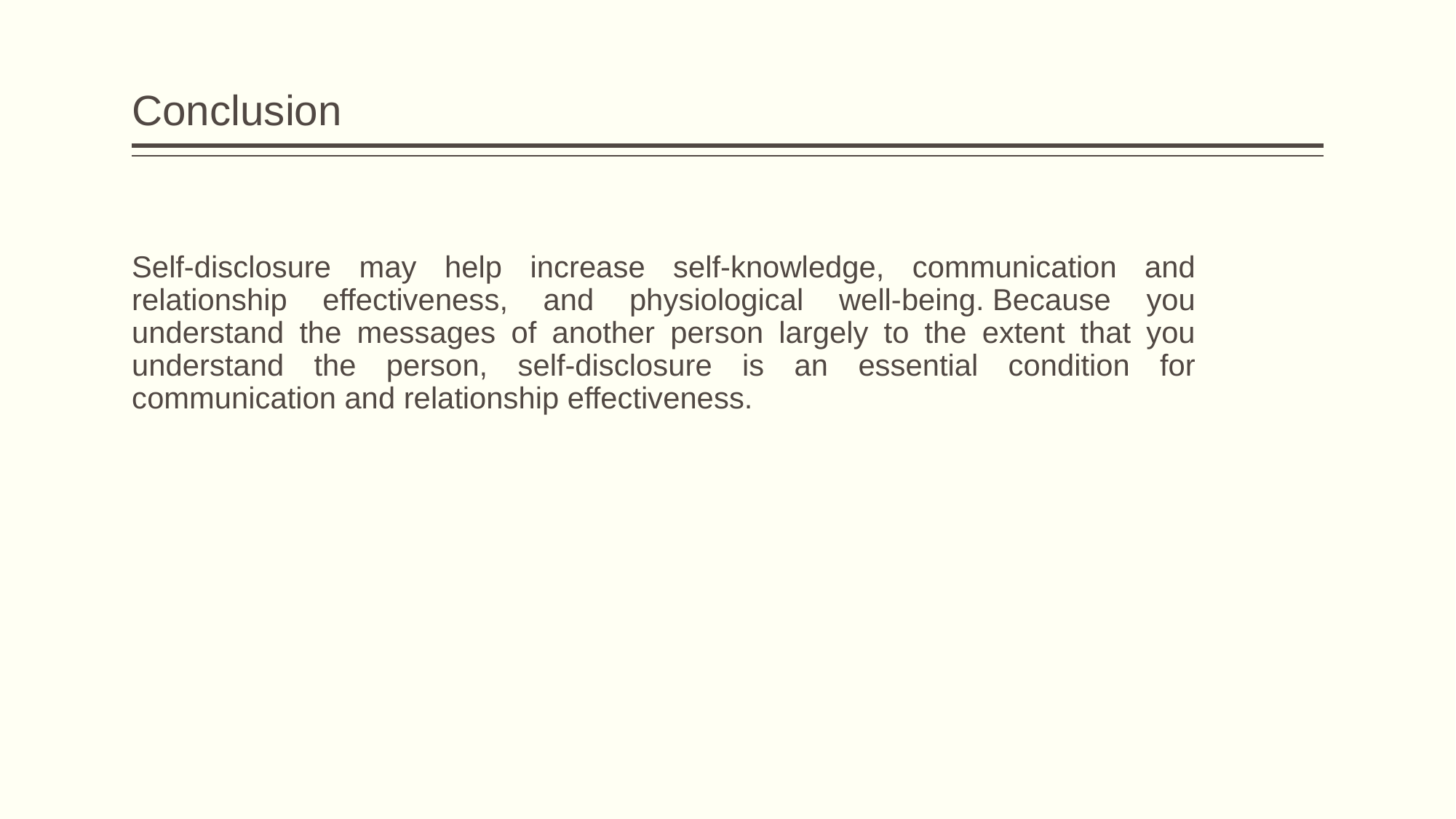

# Conclusion
Self-disclosure may help increase self-knowledge, communication and relationship effectiveness, and physiological well-being. Because you understand the messages of another person largely to the extent that you understand the person, self-disclosure is an essential condition for communication and relationship effectiveness.